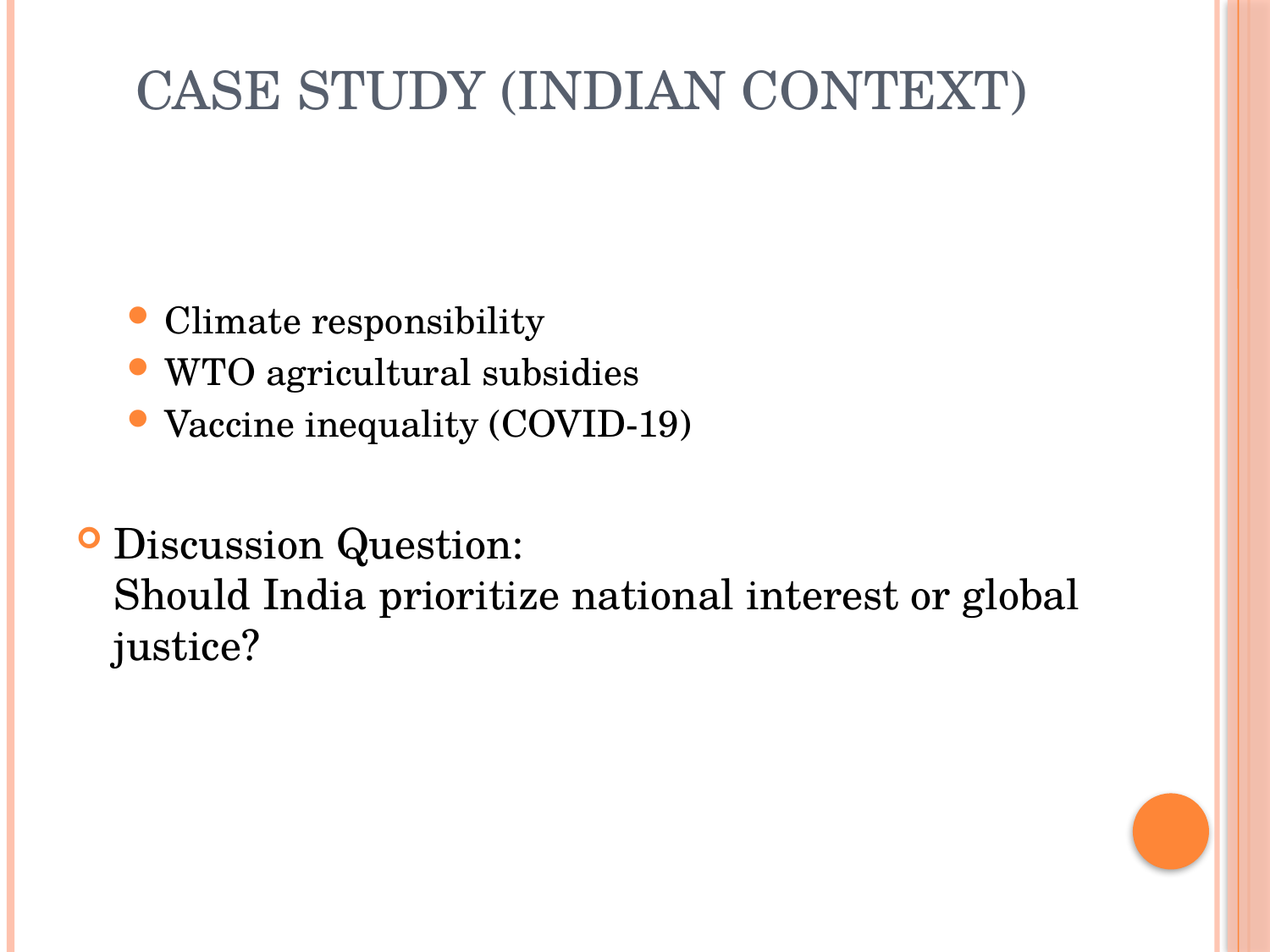

# Case Study (Indian Context)

Climate responsibility
WTO agricultural subsidies
Vaccine inequality (COVID-19)

Discussion Question:
Should India prioritize national interest or global justice?